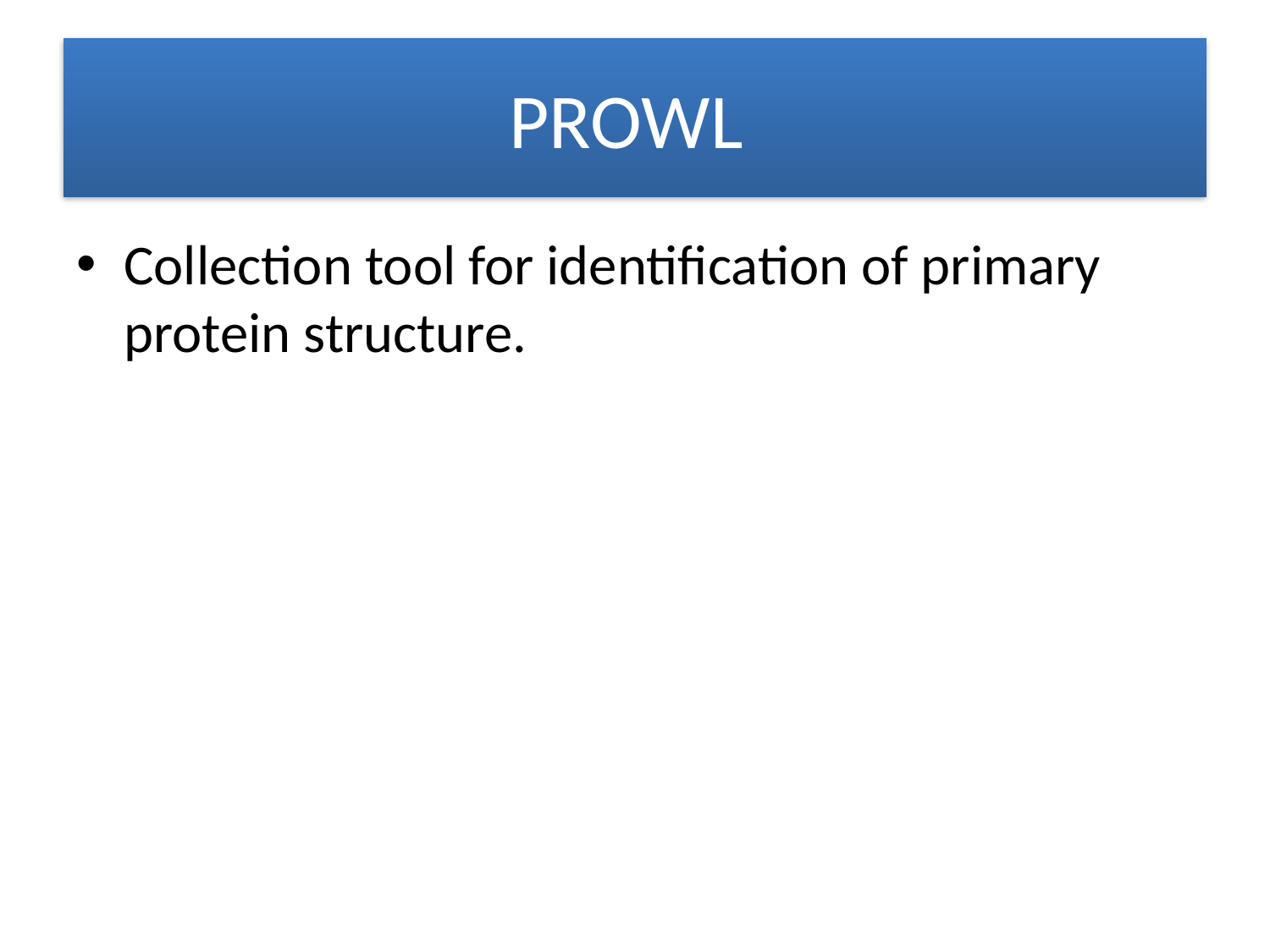

# PROWL
Collection tool for identification of primary protein structure.